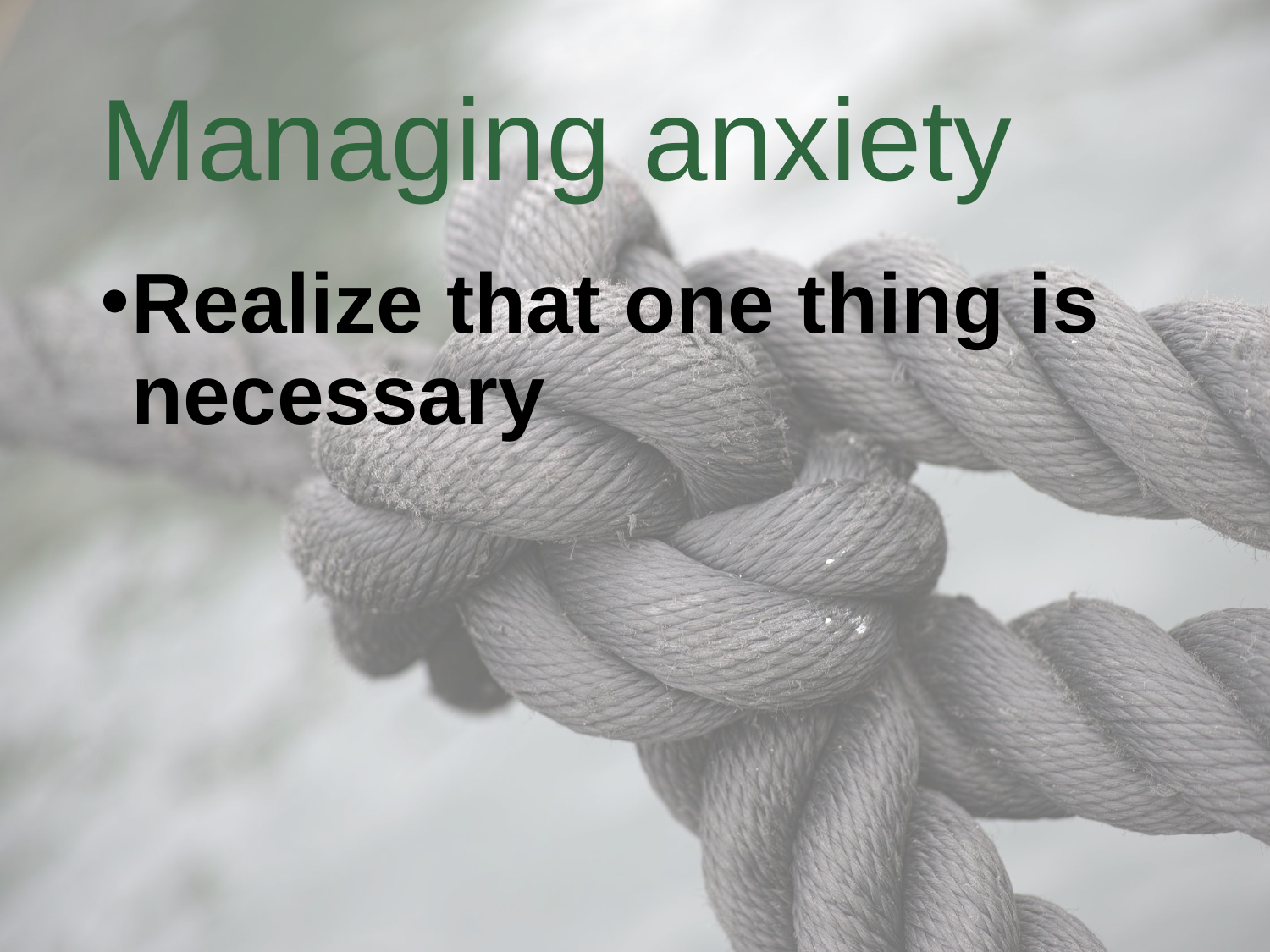

# Managing anxiety
Realize that one thing is necessary